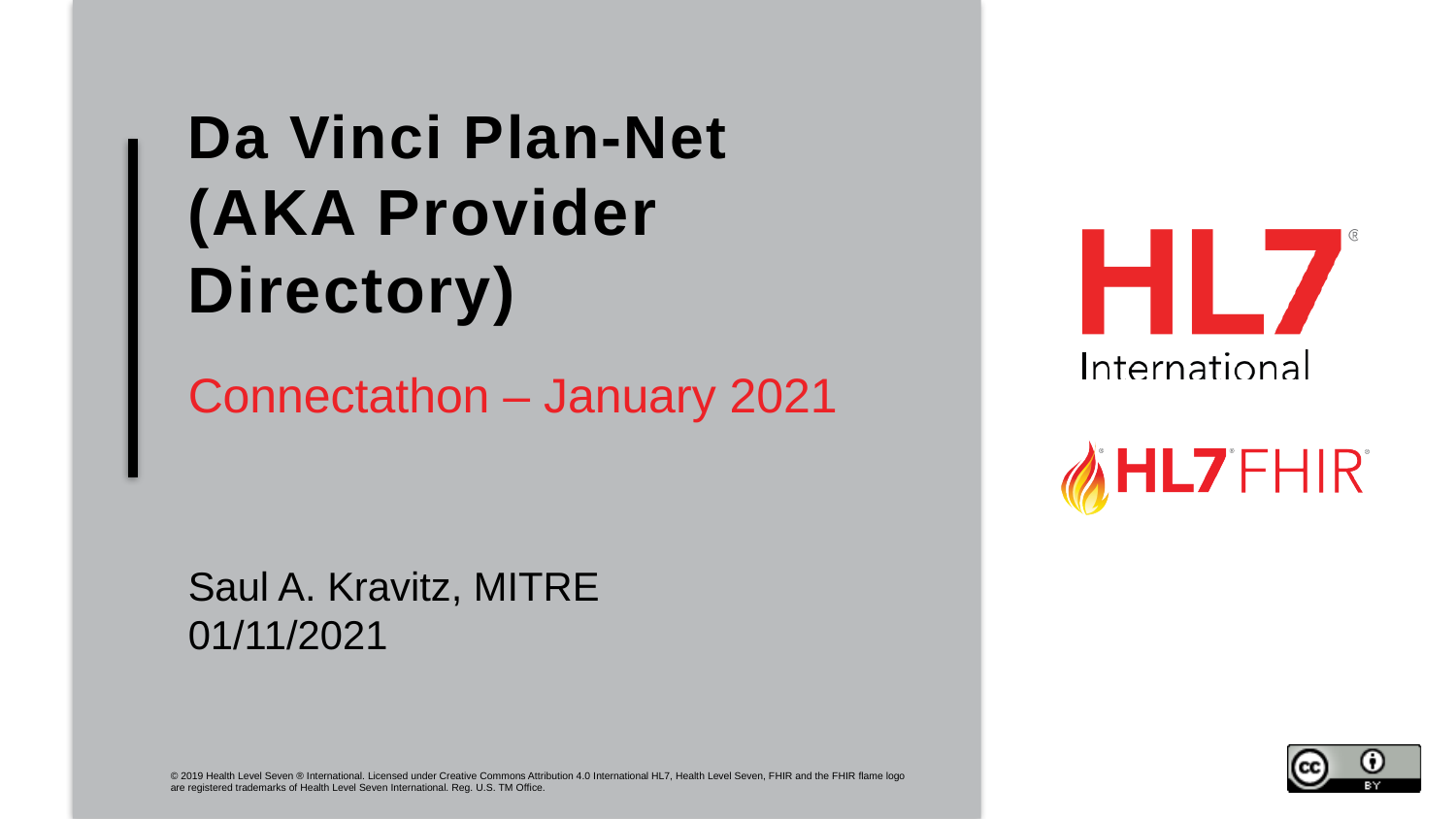

# Da Vinci Plan-Net (AKA Provider Directory)
Connectathon – January 2021
Saul A. Kravitz, MITRE
01/11/2021
© 2019 Health Level Seven ® International. Licensed under Creative Commons Attribution 4.0 International HL7, Health Level Seven, FHIR and the FHIR flame logo are registered trademarks of Health Level Seven International. Reg. U.S. TM Office.